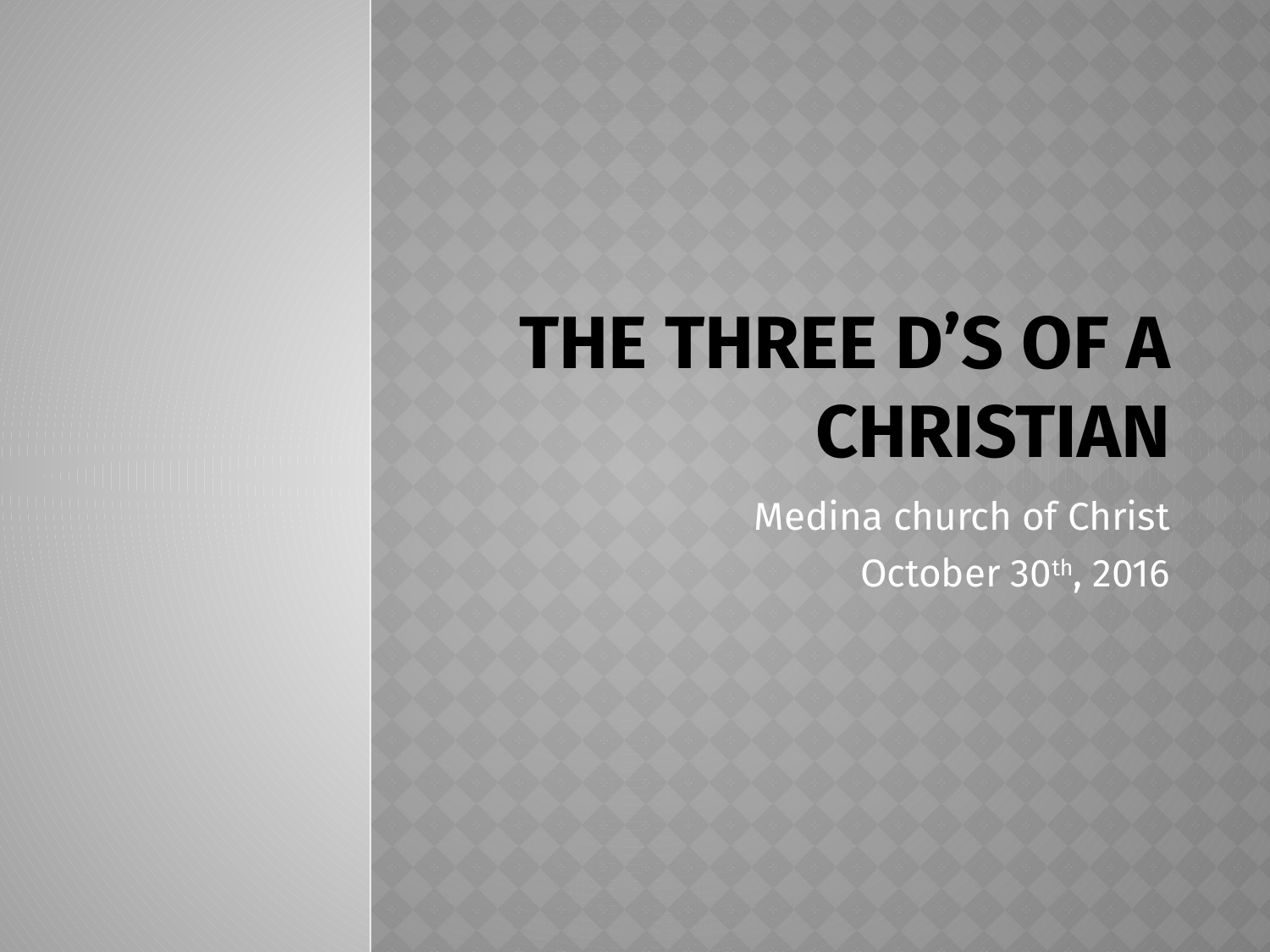

# The Three D’s of a Christian
Medina church of Christ
October 30th, 2016